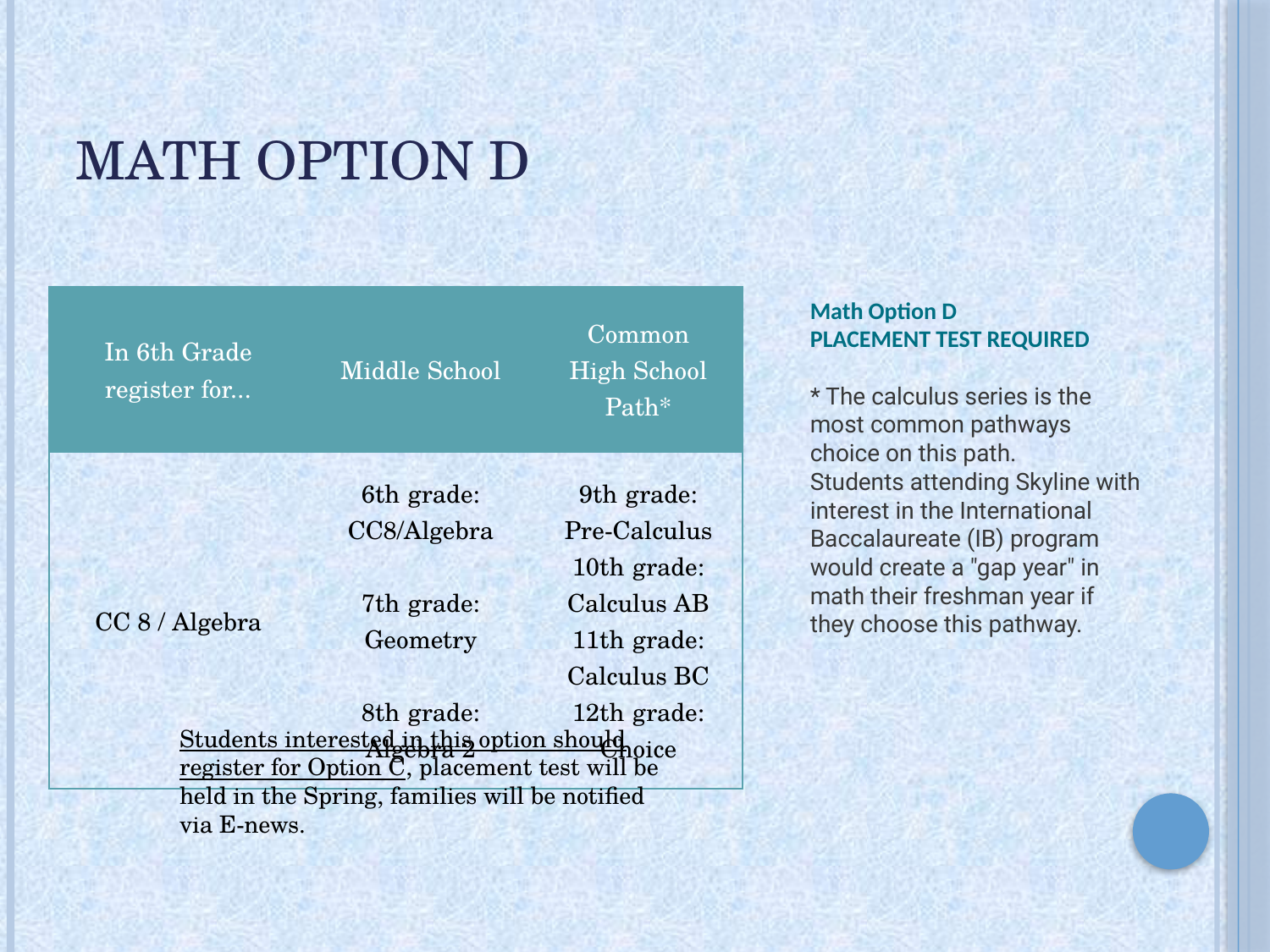

# Math Option D

| In 6th Grade register for... | Middle School | Common High School Path\* |
| --- | --- | --- |
| CC 8 / Algebra | 6th grade: CC8/Algebra 7th grade: Geometry 8th grade: Algebra 2 | 9th grade: Pre-Calculus 10th grade: Calculus AB 11th grade: Calculus BC 12th grade: Choice |
Math Option D
PLACEMENT TEST REQUIRED

* The calculus series is the most common pathways choice on this path.
Students attending Skyline with interest in the International Baccalaureate (IB) program would create a "gap year" in math their freshman year if they choose this pathway.
Students interested in this option should register for Option C, placement test will be held in the Spring, families will be notified via E-news.